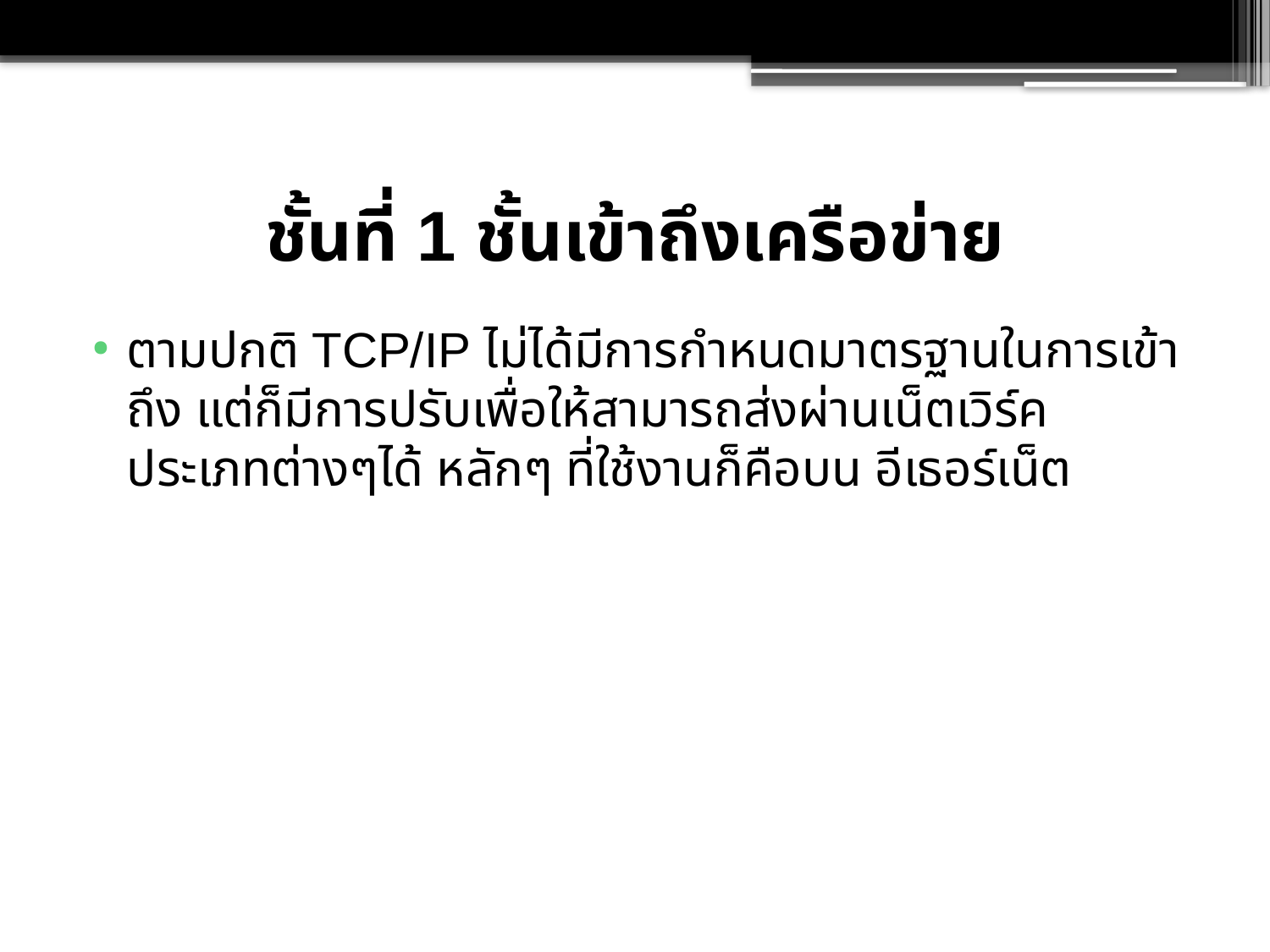

# ชั้นที่ 1 ชั้นเข้าถึงเครือข่าย
ตามปกติ TCP/IP ไม่ได้มีการกำหนดมาตรฐานในการเข้าถึง แต่ก็มีการปรับเพื่อให้สามารถส่งผ่านเน็ตเวิร์คประเภทต่างๆได้ หลักๆ ที่ใช้งานก็คือบน อีเธอร์เน็ต